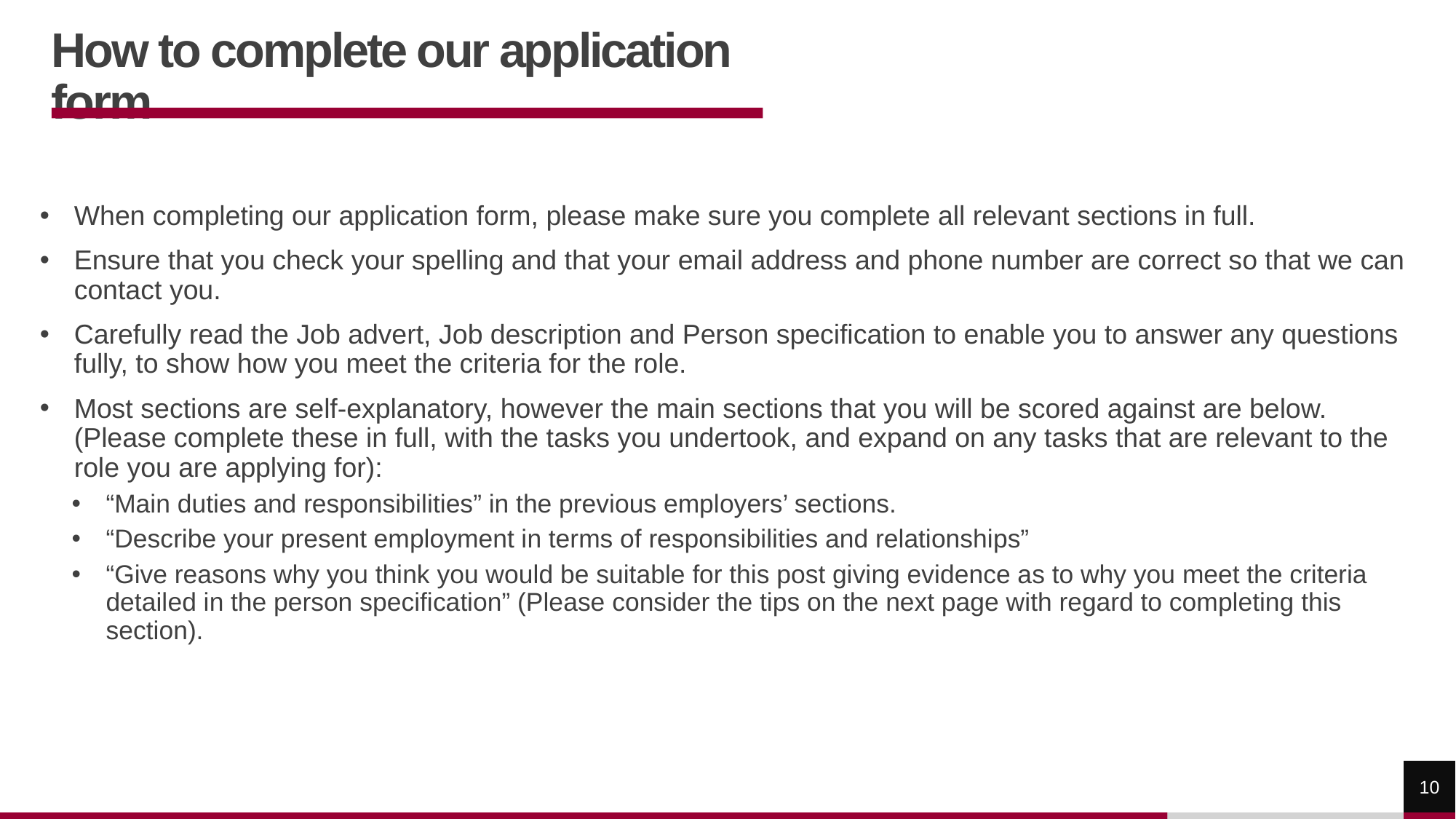

# How to complete our application form

When completing our application form, please make sure you complete all relevant sections in full.
Ensure that you check your spelling and that your email address and phone number are correct so that we can contact you.
Carefully read the Job advert, Job description and Person specification to enable you to answer any questions fully, to show how you meet the criteria for the role.
Most sections are self-explanatory, however the main sections that you will be scored against are below. (Please complete these in full, with the tasks you undertook, and expand on any tasks that are relevant to the role you are applying for):
“Main duties and responsibilities” in the previous employers’ sections.
“Describe your present employment in terms of responsibilities and relationships”
“Give reasons why you think you would be suitable for this post giving evidence as to why you meet the criteria detailed in the person specification” (Please consider the tips on the next page with regard to completing this section).

10